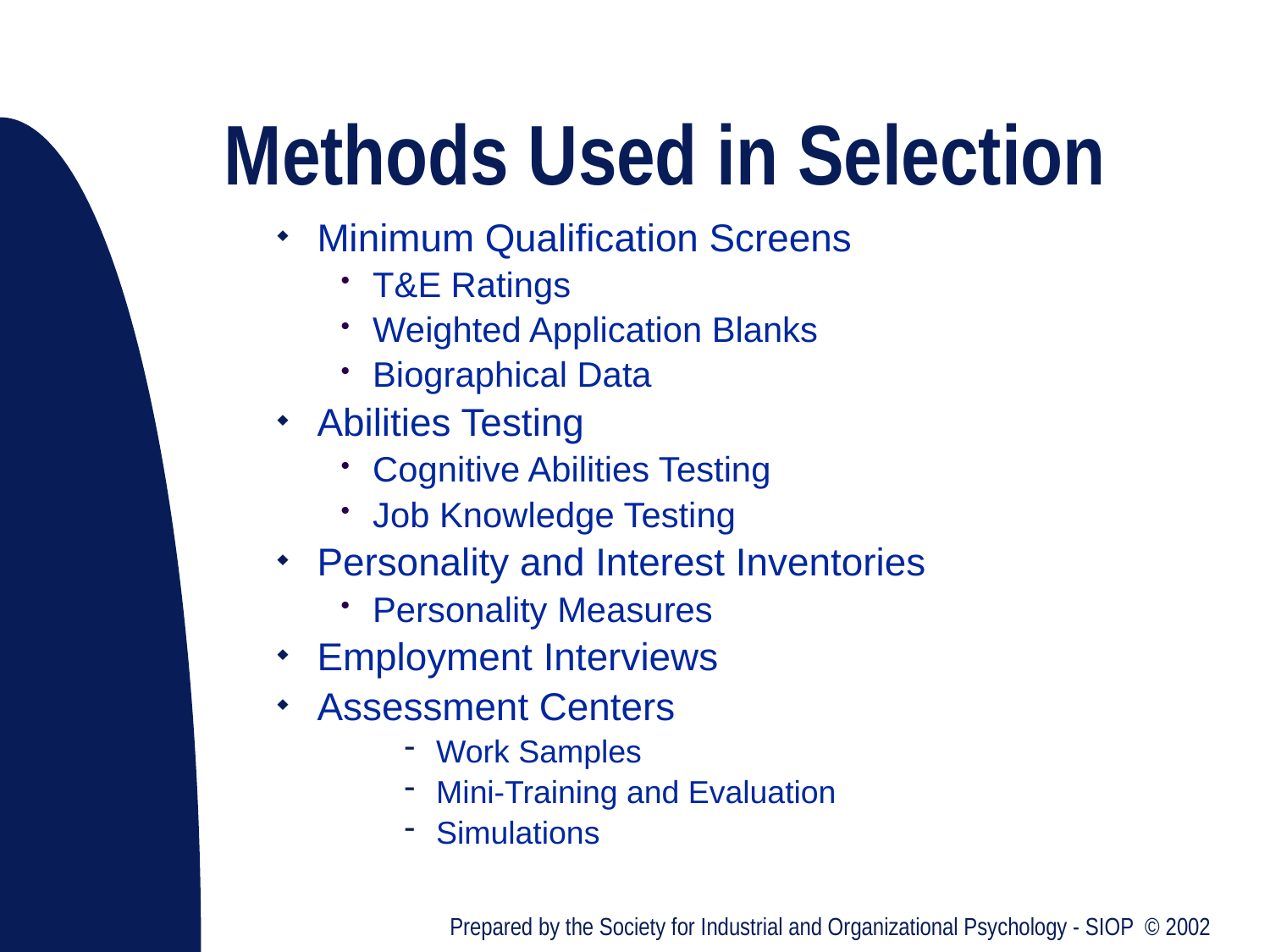

# Methods Used in Selection
Minimum Qualification Screens
T&E Ratings
Weighted Application Blanks
Biographical Data
Abilities Testing
Cognitive Abilities Testing
Job Knowledge Testing
Personality and Interest Inventories
Personality Measures
Employment Interviews
Assessment Centers
Work Samples
Mini-Training and Evaluation
Simulations

Prepared by the Society for Industrial and Organizational Psychology - SIOP  © 2002